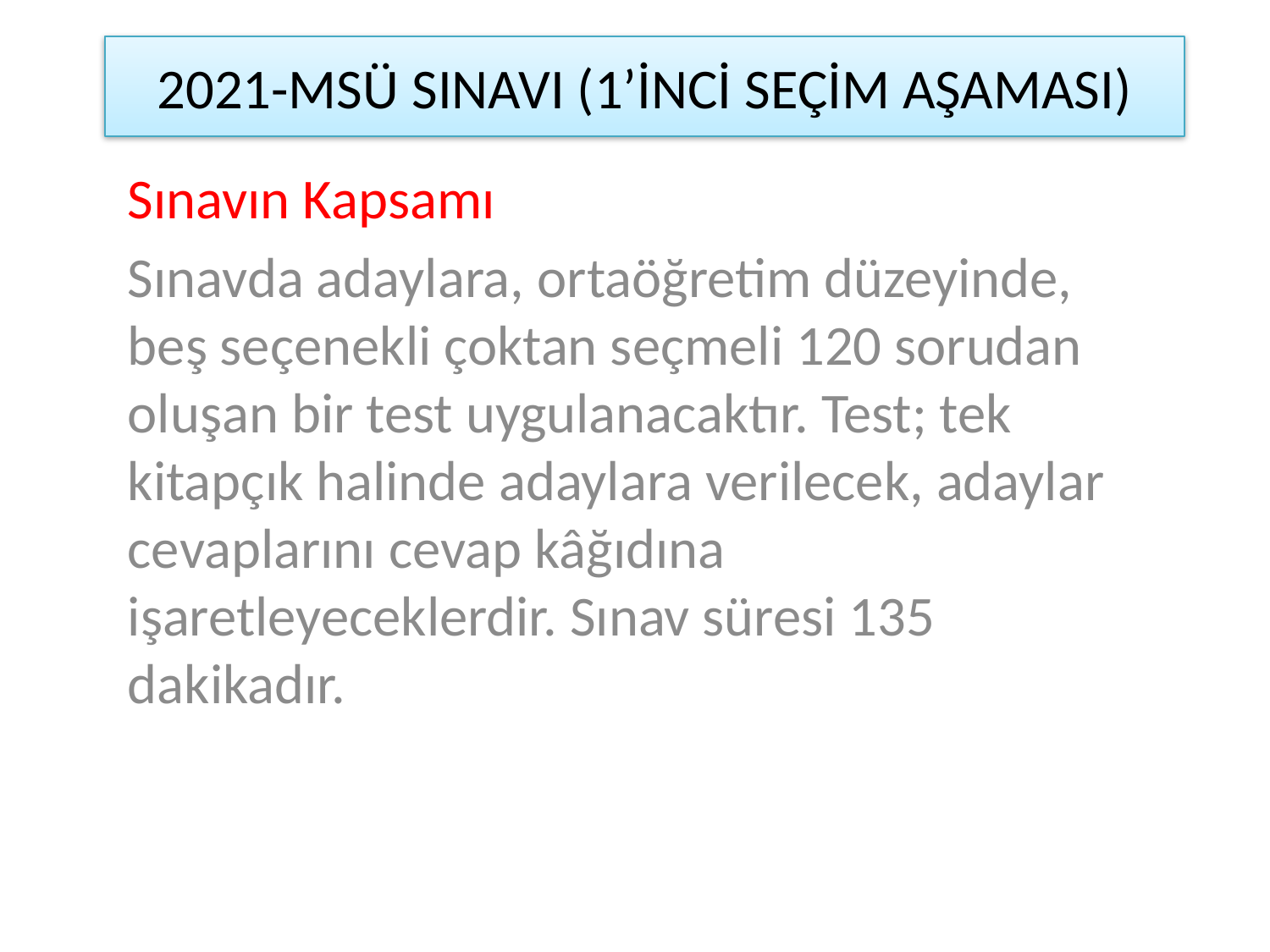

# 2021-MSÜ SINAVI (1’İNCİ SEÇİM AŞAMASI)
Sınavın Kapsamı
Sınavda adaylara, ortaöğretim düzeyinde, beş seçenekli çoktan seçmeli 120 sorudan oluşan bir test uygulanacaktır. Test; tek kitapçık halinde adaylara verilecek, adaylar cevaplarını cevap kâğıdına işaretleyeceklerdir. Sınav süresi 135 dakikadır.